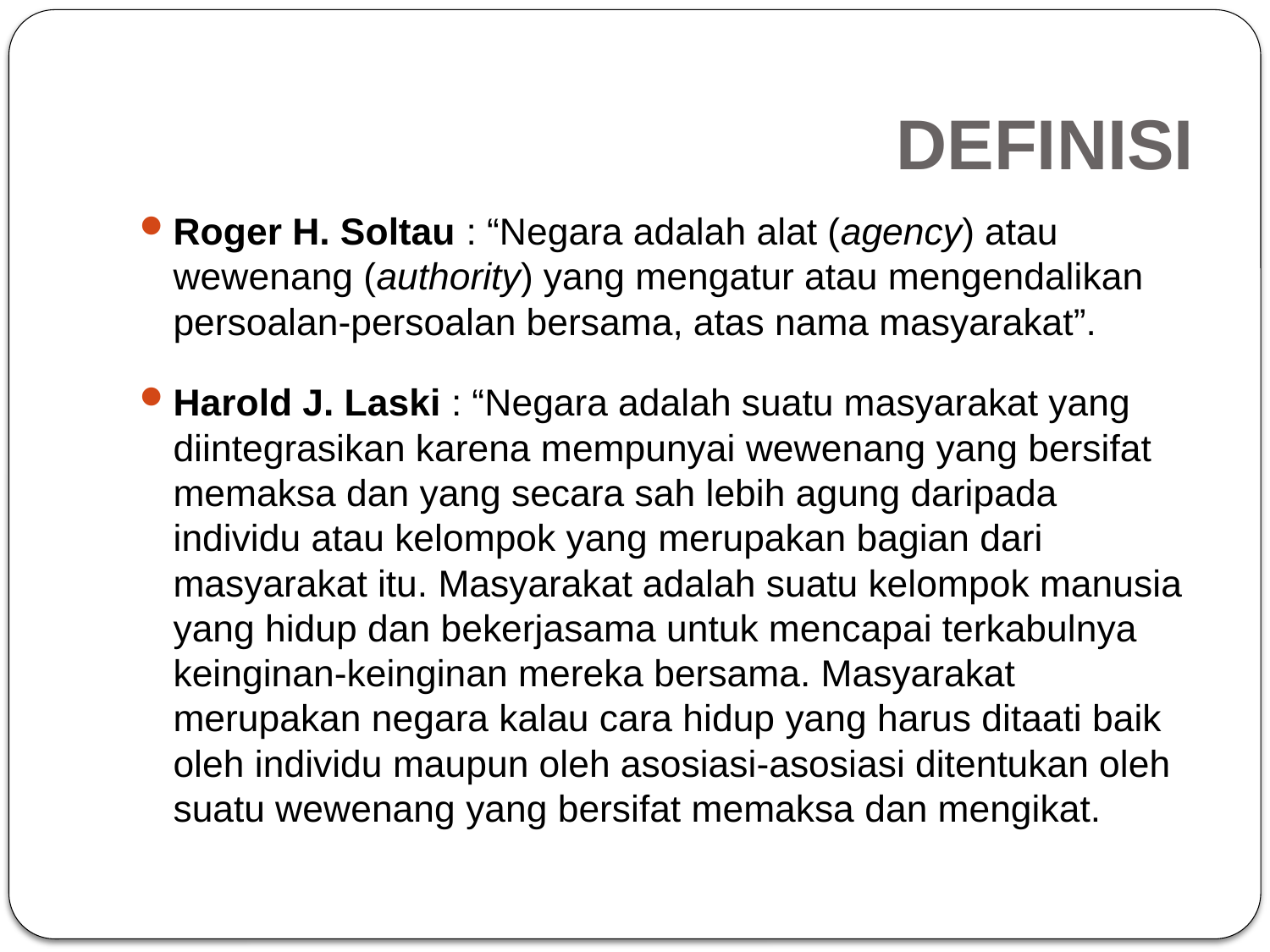

# DEFINISI
Roger H. Soltau : “Negara adalah alat (agency) atau wewenang (authority) yang mengatur atau mengendalikan persoalan-persoalan bersama, atas nama masyarakat”.

Harold J. Laski : “Negara adalah suatu masyarakat yang diintegrasikan karena mempunyai wewenang yang bersifat memaksa dan yang secara sah lebih agung daripada individu atau kelompok yang merupakan bagian dari masyarakat itu. Masyarakat adalah suatu kelompok manusia yang hidup dan bekerjasama untuk mencapai terkabulnya keinginan-keinginan mereka bersama. Masyarakat merupakan negara kalau cara hidup yang harus ditaati baik oleh individu maupun oleh asosiasi-asosiasi ditentukan oleh suatu wewenang yang bersifat memaksa dan mengikat.